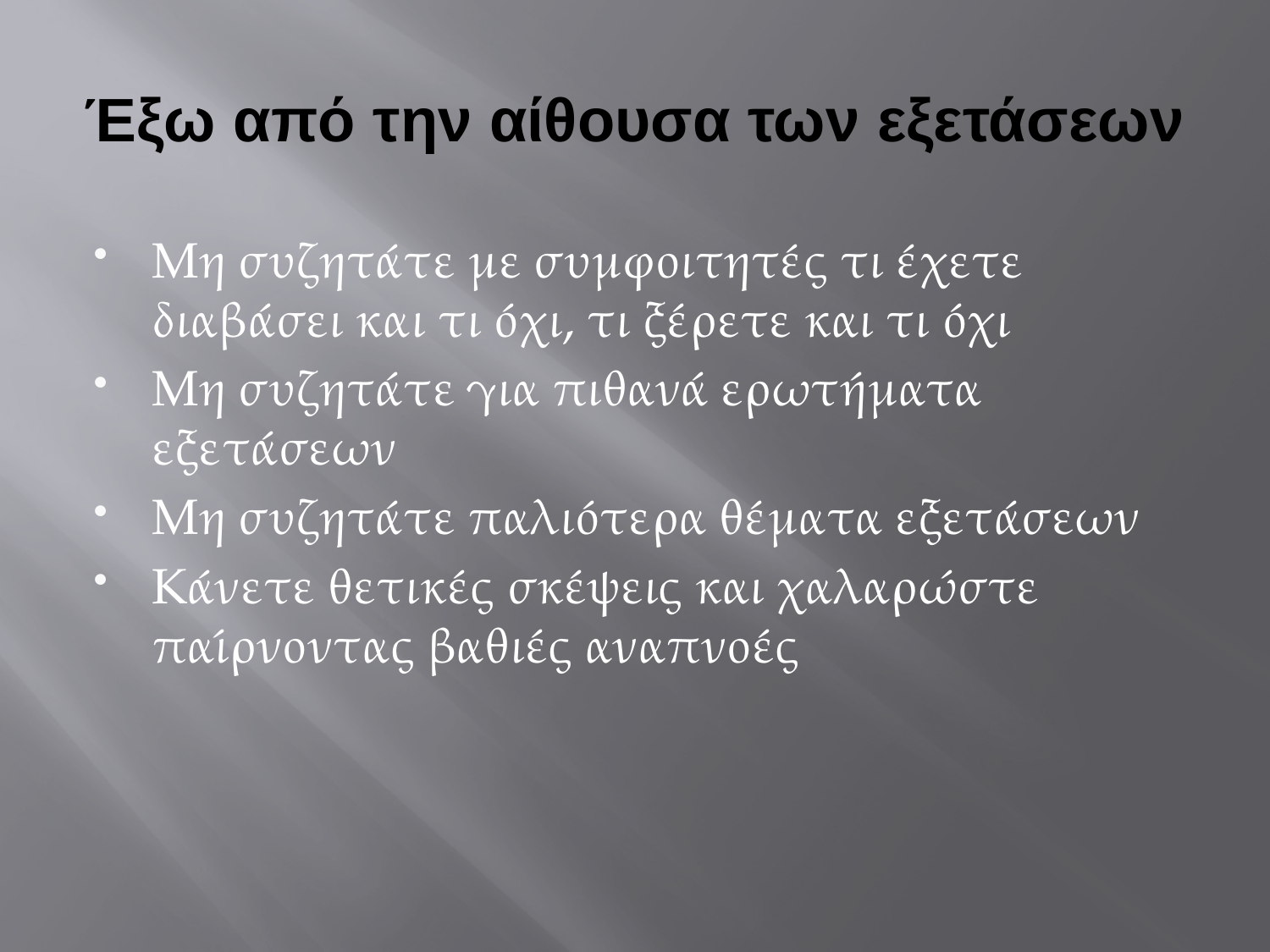

# Έξω από την αίθουσα των εξετάσεων
Μη συζητάτε με συμφοιτητές τι έχετε διαβάσει και τι όχι, τι ξέρετε και τι όχι
Μη συζητάτε για πιθανά ερωτήματα εξετάσεων
Μη συζητάτε παλιότερα θέματα εξετάσεων
Κάνετε θετικές σκέψεις και χαλαρώστε παίρνοντας βαθιές αναπνοές